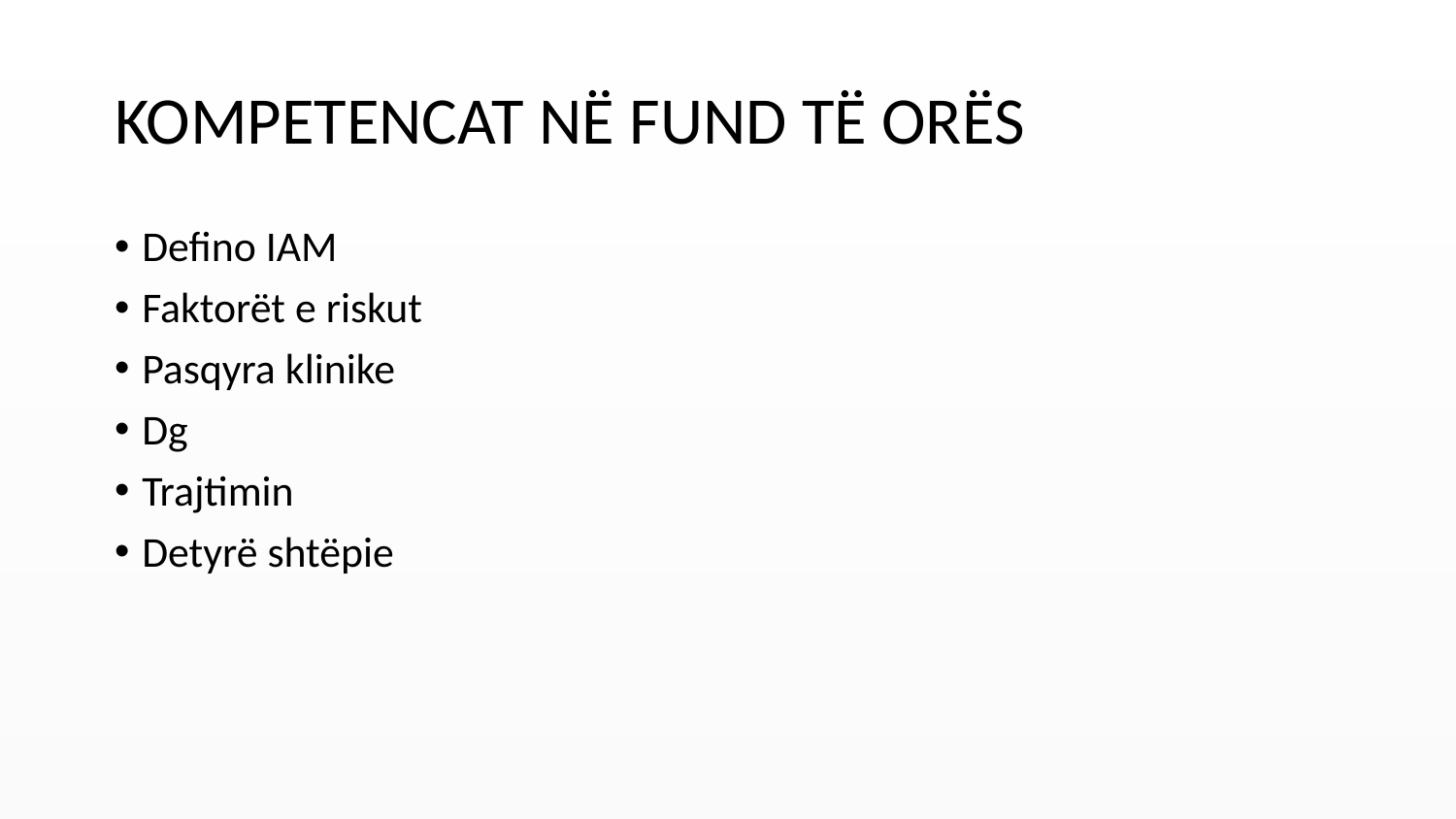

# KOMPETENCAT NË FUND TË ORËS
Defino IAM
Faktorët e riskut
Pasqyra klinike
Dg
Trajtimin
Detyrë shtëpie